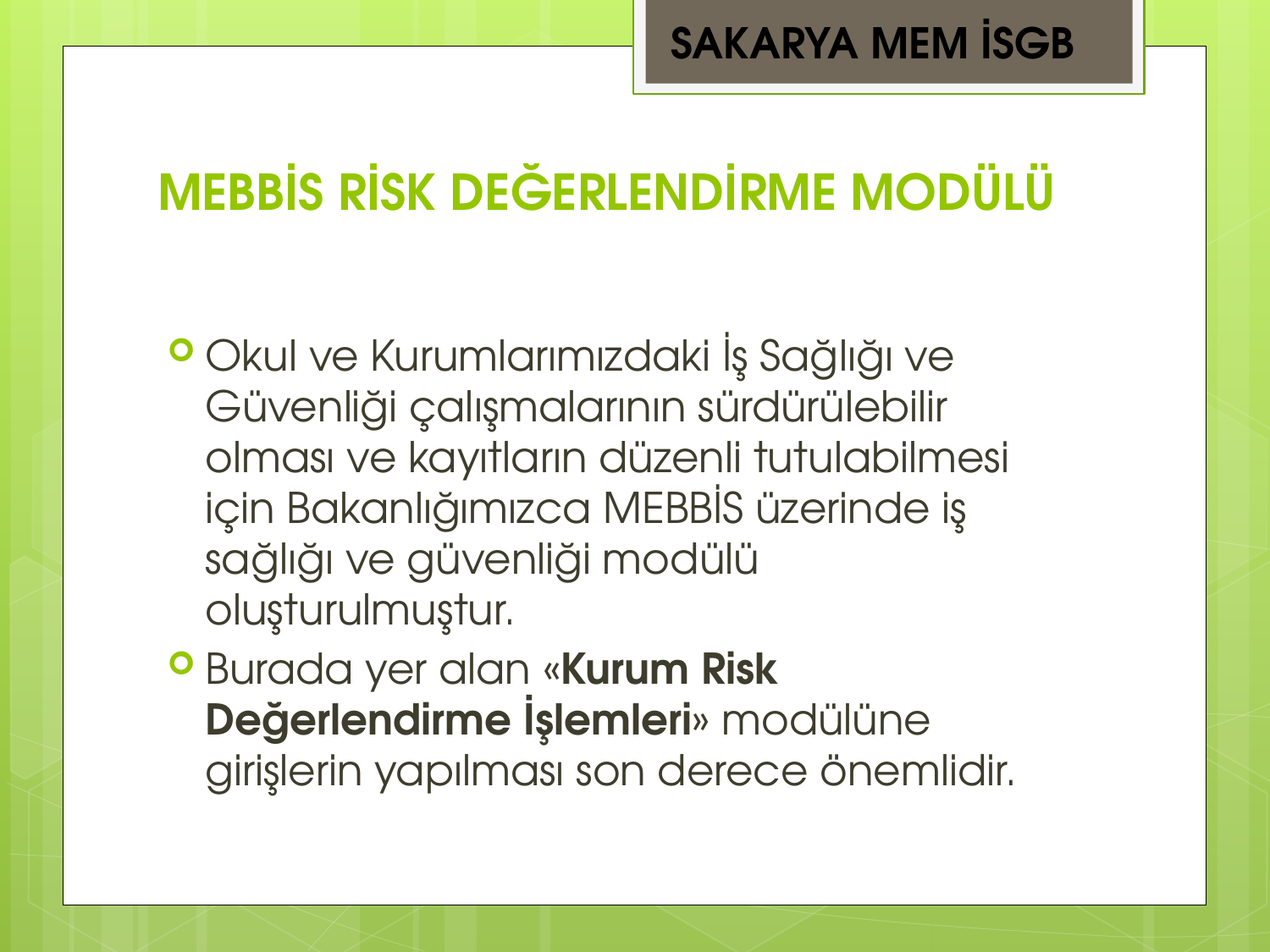

SAKARYA MEM İSGB
# MEBBİS RİSK DEĞERLENDİRME MODÜLÜ
Okul ve Kurumlarımızdaki İş Sağlığı ve Güvenliği çalışmalarının sürdürülebilir olması ve kayıtların düzenli tutulabilmesi için Bakanlığımızca MEBBİS üzerinde iş sağlığı ve güvenliği modülü oluşturulmuştur.
Burada yer alan «Kurum Risk Değerlendirme İşlemleri» modülüne girişlerin yapılması son derece önemlidir.